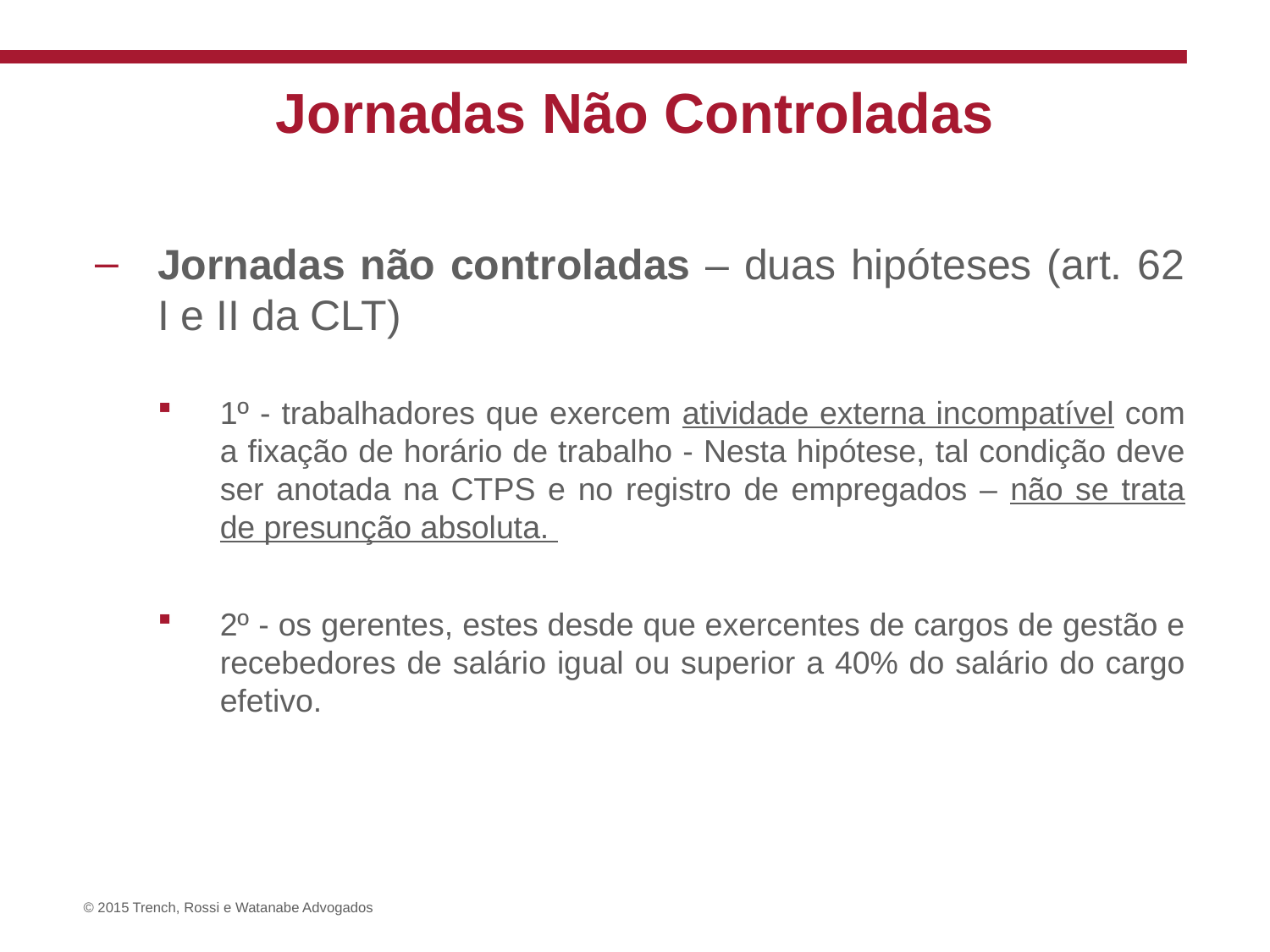

# Jornadas Não Controladas

Jornadas não controladas – duas hipóteses (art. 62 I e II da CLT)

1º - trabalhadores que exercem atividade externa incompatível com a fixação de horário de trabalho - Nesta hipótese, tal condição deve ser anotada na CTPS e no registro de empregados – não se trata de presunção absoluta.

2º - os gerentes, estes desde que exercentes de cargos de gestão e recebedores de salário igual ou superior a 40% do salário do cargo efetivo.